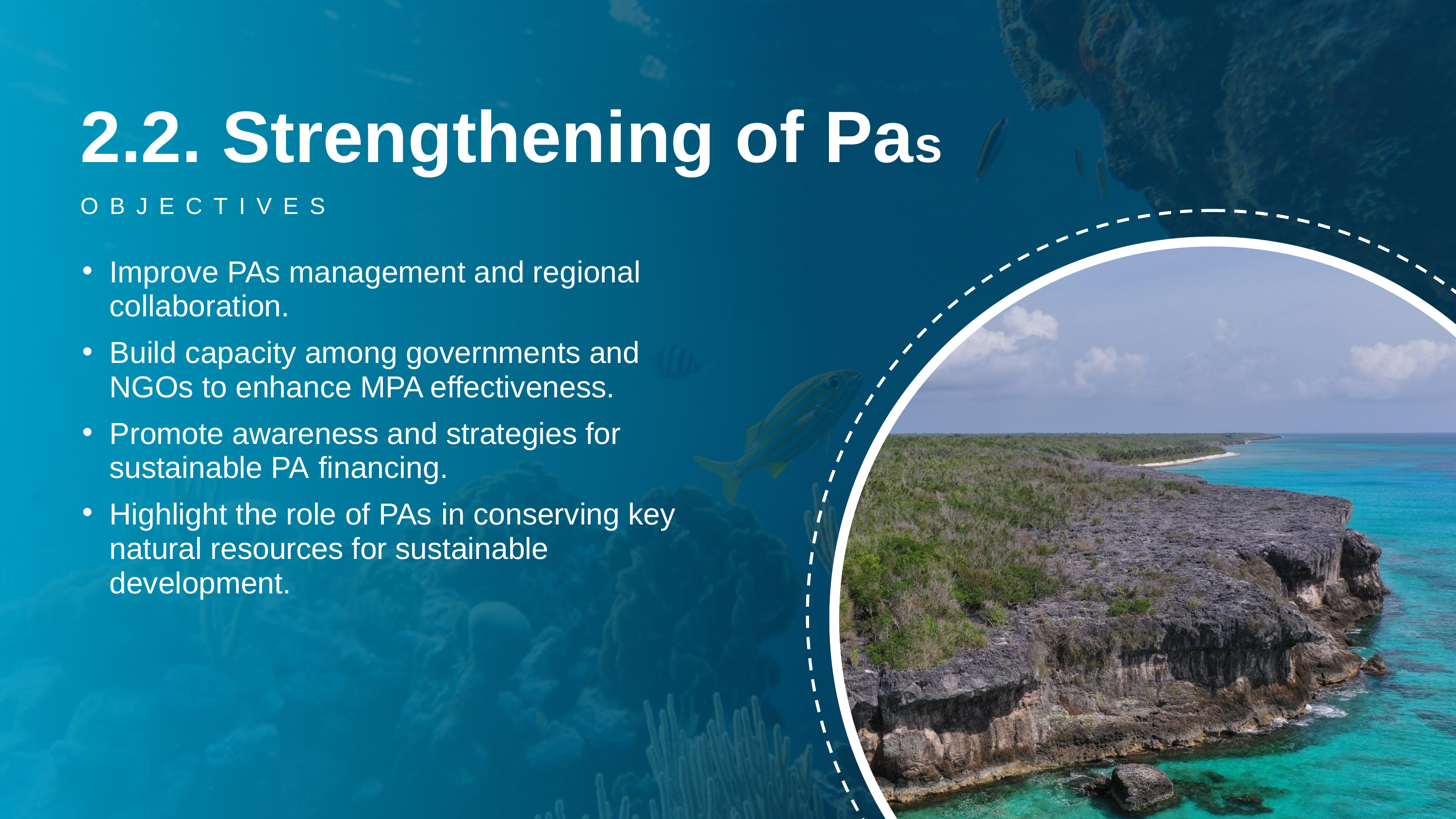

2.2. Strengthening of Pas
OBJECTIVES

Improve PAs management and regional collaboration.
Build capacity among governments and NGOs to enhance MPA effectiveness.
Promote awareness and strategies for sustainable PA financing.
Highlight the role of PAs in conserving key natural resources for sustainable development.